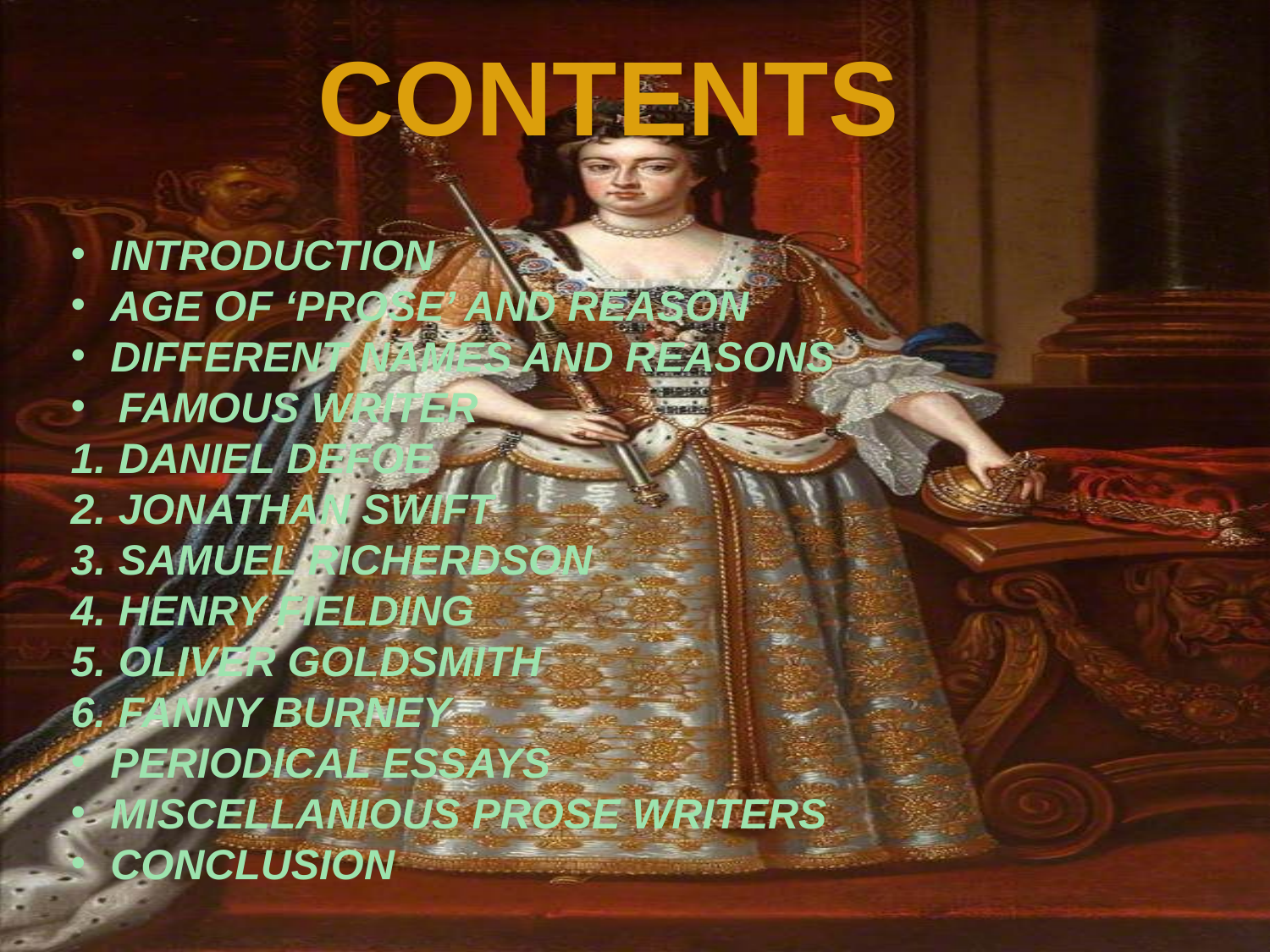

CONTENTS

INTRODUCTION
AGE OF ‘PROSE’ AND REASON
DIFFERENT NAMES AND REASONS
FAMOUS WRITER
DANIEL DEFOE
JONATHAN SWIFT
SAMUEL RICHERDSON
HENRY FIELDING
OLIVER GOLDSMITH
FANNY BURNEY
PERIODICAL ESSAYS
MISCELLANIOUS PROSE WRITERS
CONCLUSION